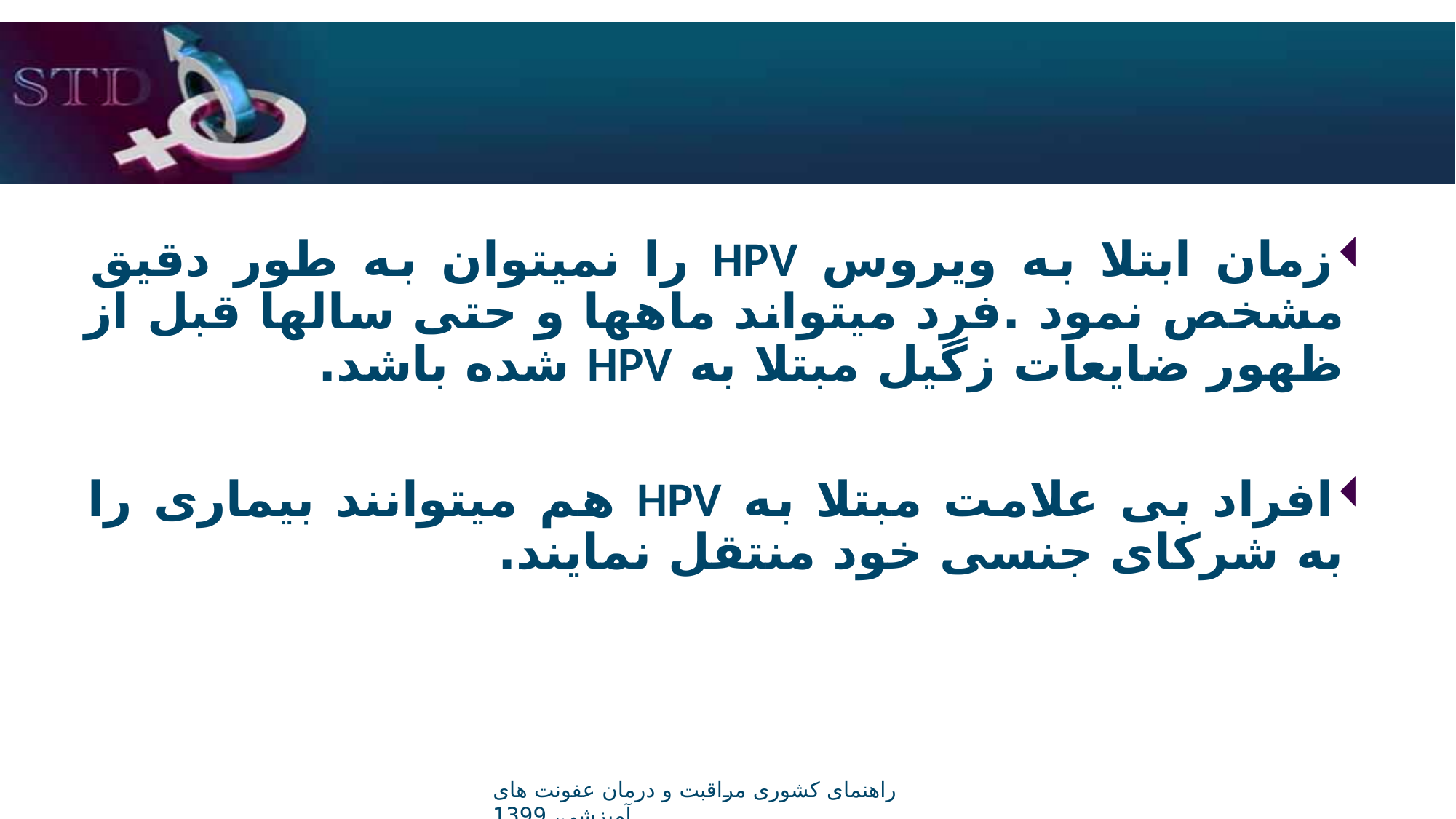

زمان ابتلا به ویروس HPV را نمیتوان به طور دقیق مشخص نمود .فرد میتواند ماهها و حتی سالها قبل از ظهور ضایعات زگیل مبتلا به HPV شده باشد.

افراد بی علامت مبتلا به HPV هم میتوانند بیماری را به شرکای جنسی خود منتقل نمایند.